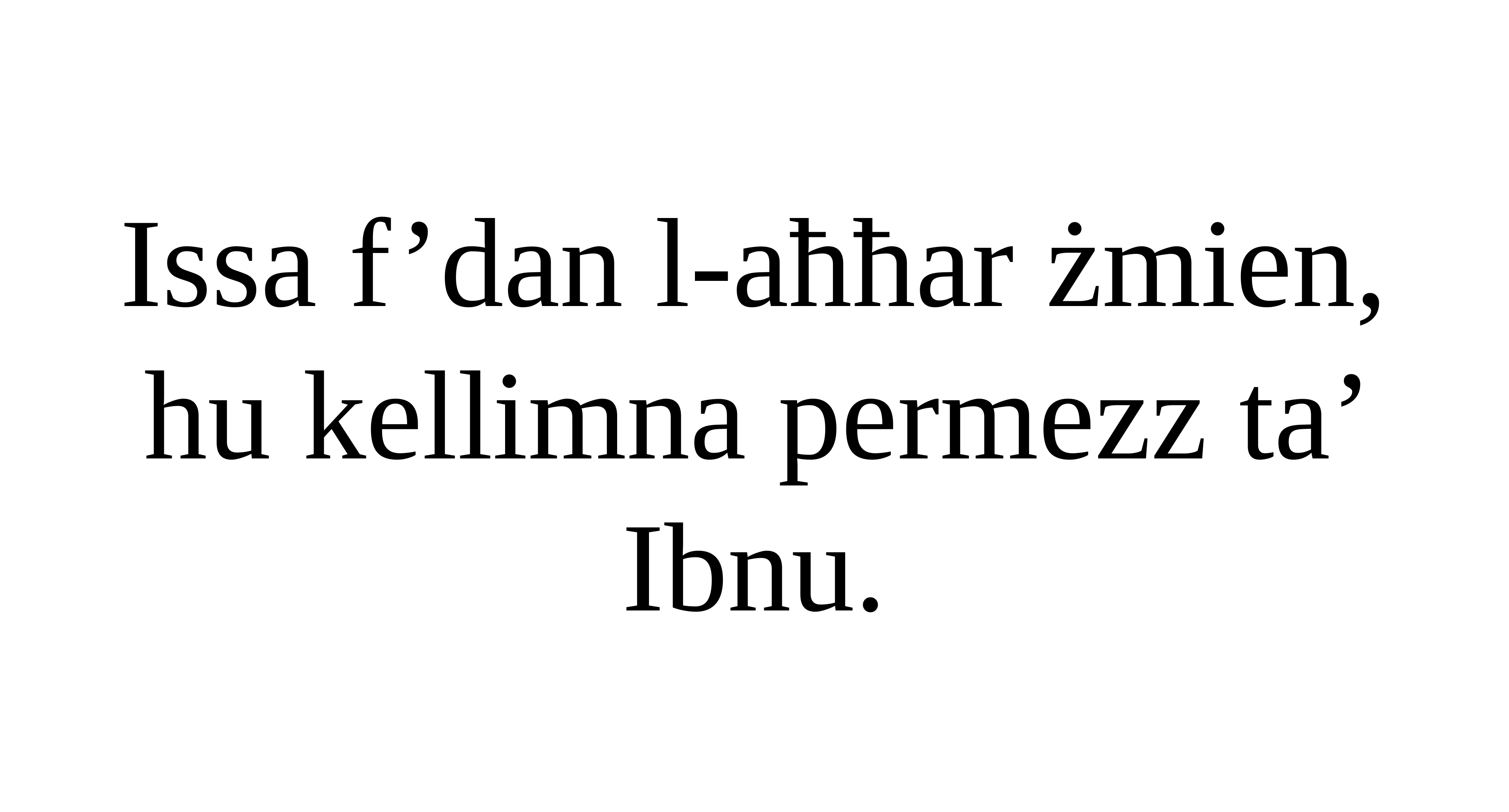

Issa f’dan l-aħħar żmien, hu kellimna permezz ta’ Ibnu.